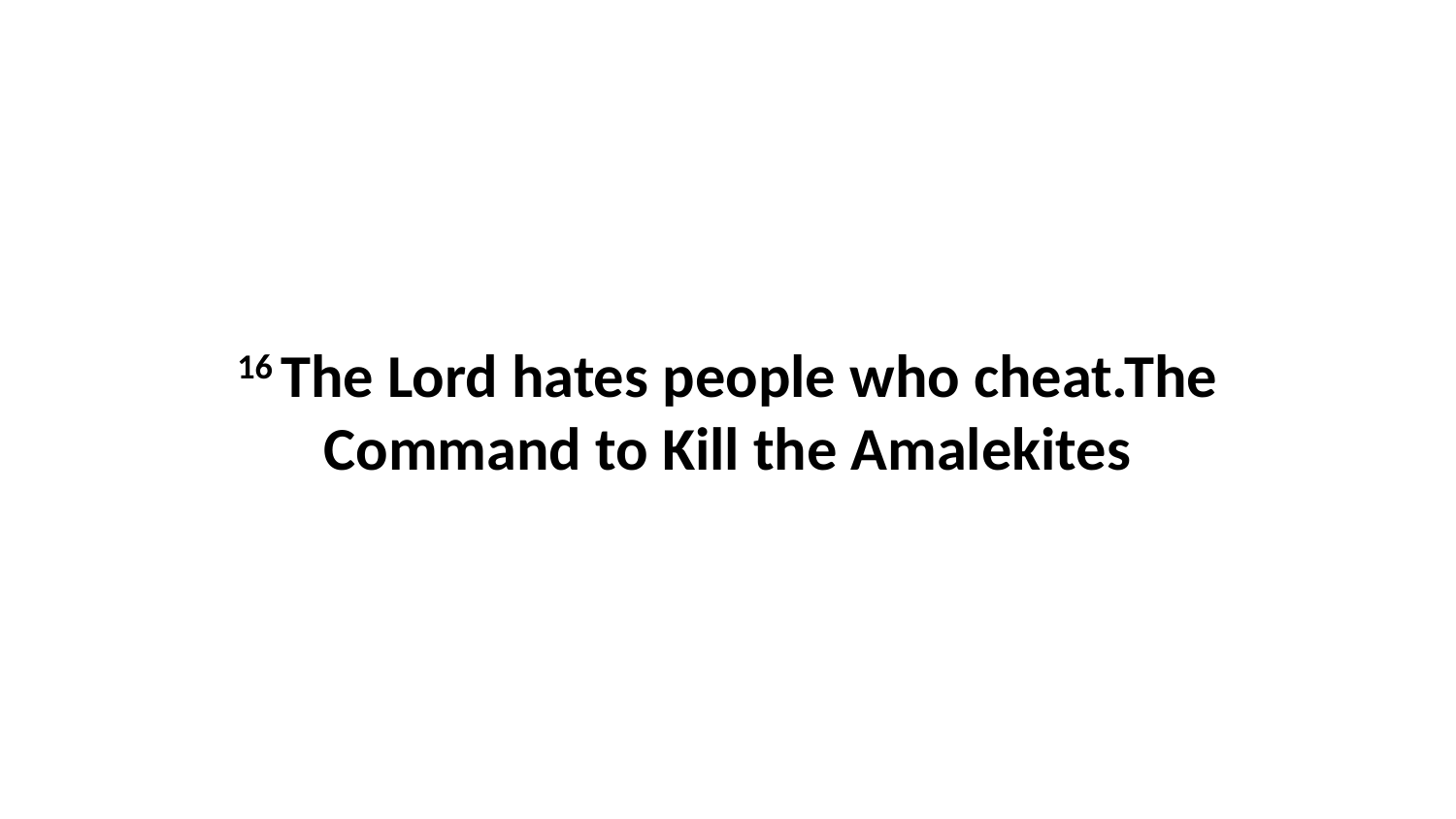

16 The Lord hates people who cheat.The Command to Kill the Amalekites